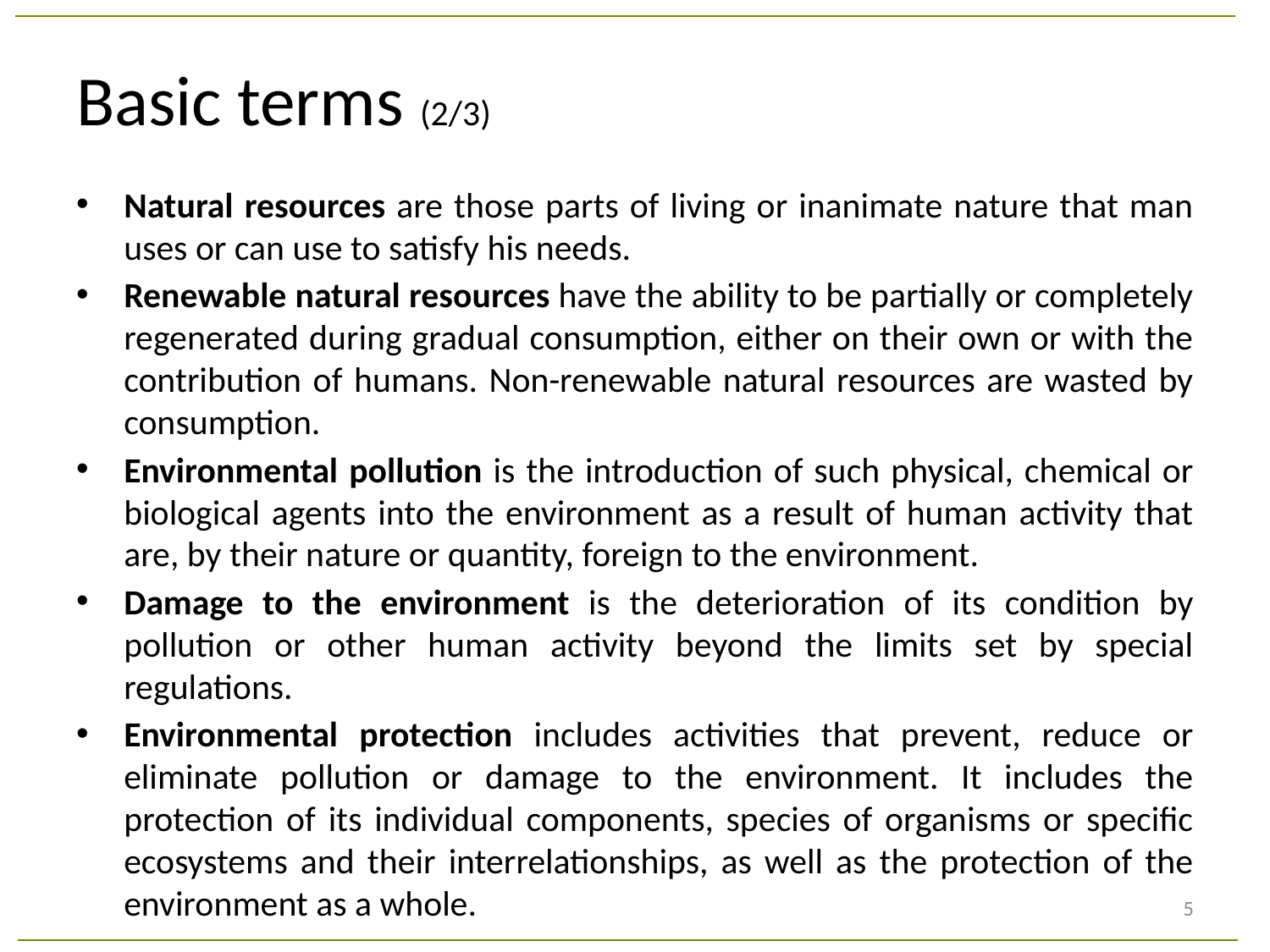

# Basic terms (2/3)
Natural resources are those parts of living or inanimate nature that man uses or can use to satisfy his needs.
Renewable natural resources have the ability to be partially or completely regenerated during gradual consumption, either on their own or with the contribution of humans. Non-renewable natural resources are wasted by consumption.
Environmental pollution is the introduction of such physical, chemical or biological agents into the environment as a result of human activity that are, by their nature or quantity, foreign to the environment.
Damage to the environment is the deterioration of its condition by pollution or other human activity beyond the limits set by special regulations.
Environmental protection includes activities that prevent, reduce or eliminate pollution or damage to the environment. It includes the protection of its individual components, species of organisms or specific ecosystems and their interrelationships, as well as the protection of the environment as a whole.
5